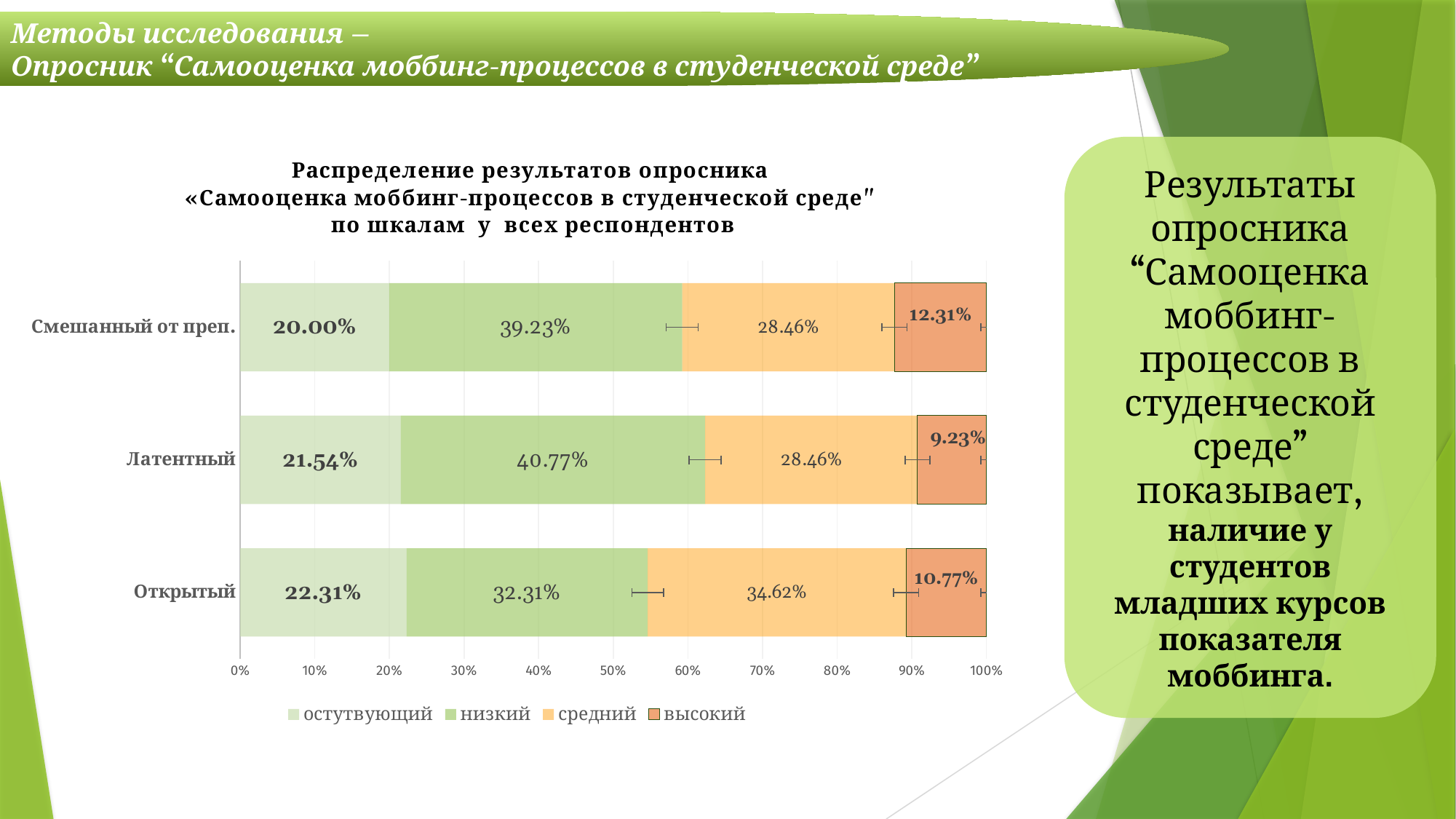

Методы исследования –
Опросник “Самооценка моббинг-процессов в студенческой среде”

### Chart: Распределение результатов опросника «Самооценка моббинг-процессов в студенческой среде" по шкалам  у  всех респондентов

| Category | остутвующий | низкий | средний | высокий |
|---|---|---|---|---|
| Открытый | 0.2230769230769231 | 0.3230769230769231 | 0.34615384615384615 | 0.1076923076923077 |
| Латентный | 0.2153846153846154 | 0.4076923076923077 | 0.2846153846153846 | 0.09230769230769231 |
| Смешанный от преп. | 0.2 | 0.3923076923076923 | 0.2846153846153846 | 0.12307692307692308 |
Результаты опросника “Самооценка моббинг-процессов в студенческой среде” показывает, наличие у студентов младших курсов показателя моббинга.